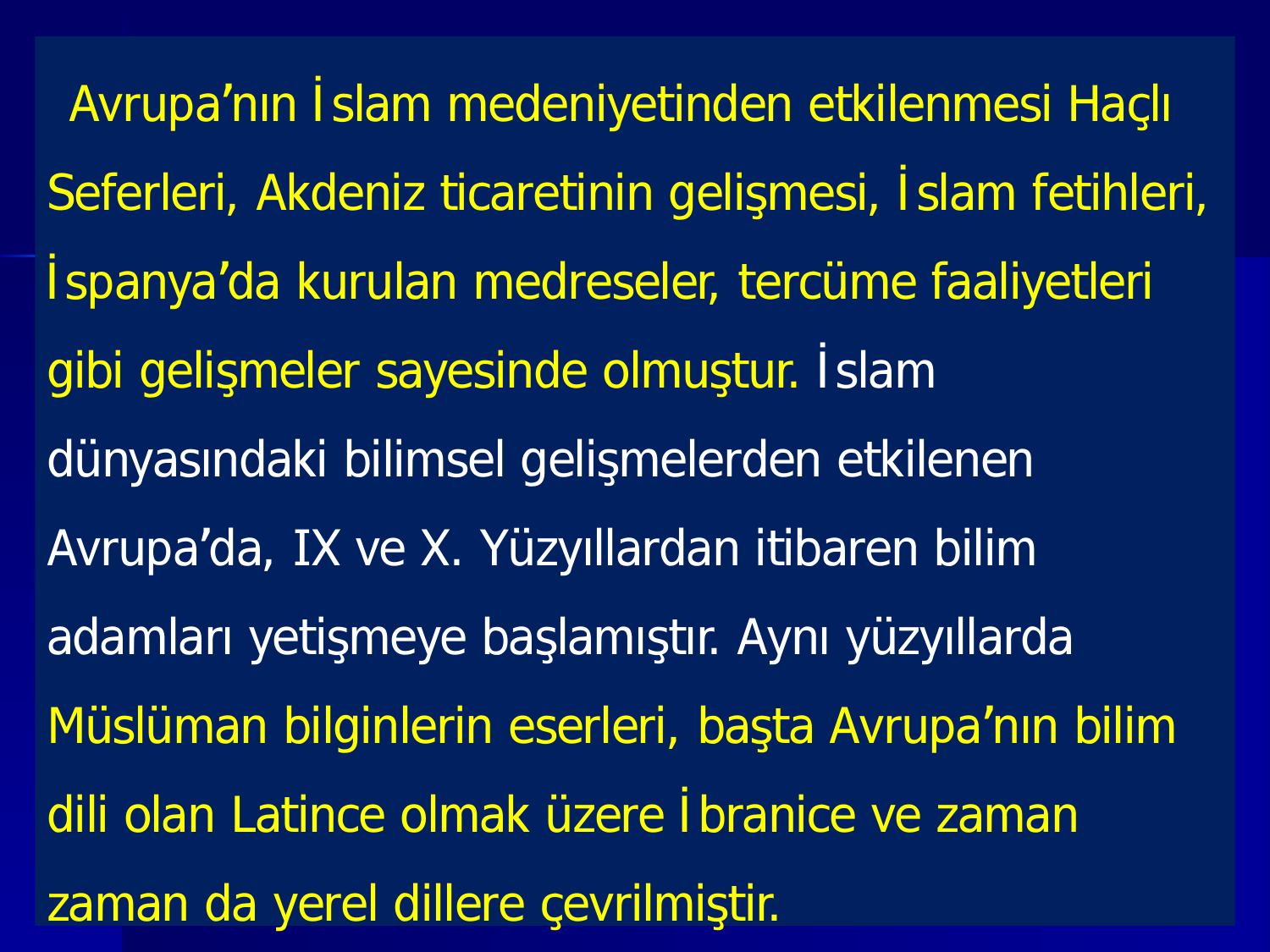

Avrupa’nın İslam medeniyetinden etkilenmesi Haçlı Seferleri, Akdeniz ticaretinin gelişmesi, İslam fetihleri, İspanya’da kurulan medreseler, tercüme faaliyetleri gibi gelişmeler sayesinde olmuştur. İslam dünyasındaki bilimsel gelişmelerden etkilenen Avrupa’da, IX ve X. Yüzyıllardan itibaren bilim adamları yetişmeye başlamıştır. Aynı yüzyıllarda Müslüman bilginlerin eserleri, başta Avrupa’nın bilim dili olan Latince olmak üzere İbranice ve zaman zaman da yerel dillere çevrilmiştir.